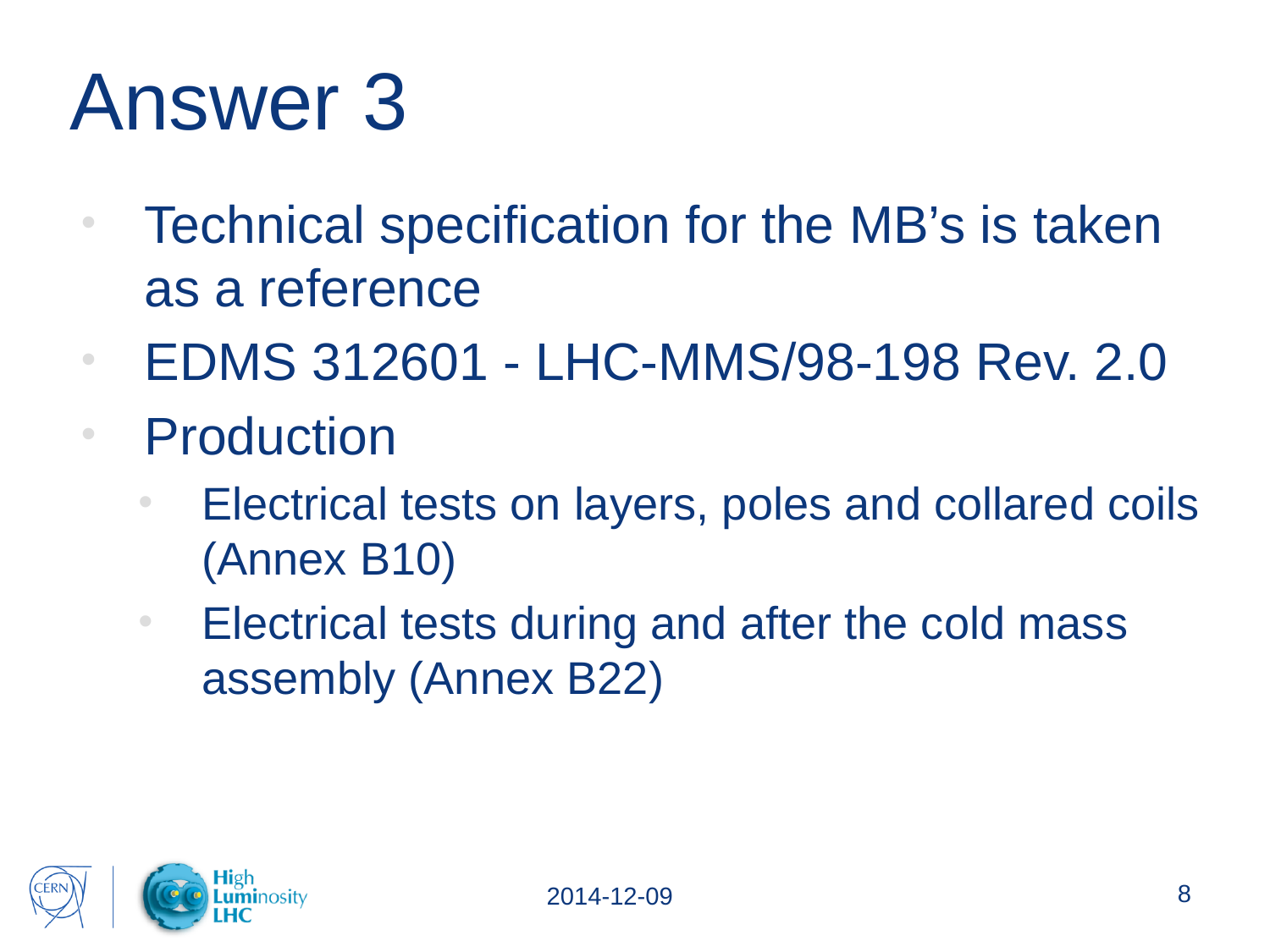

# Answer 3
Technical specification for the MB’s is taken as a reference
EDMS 312601 - LHC-MMS/98-198 Rev. 2.0
Production
Electrical tests on layers, poles and collared coils (Annex B10)
Electrical tests during and after the cold mass assembly (Annex B22)